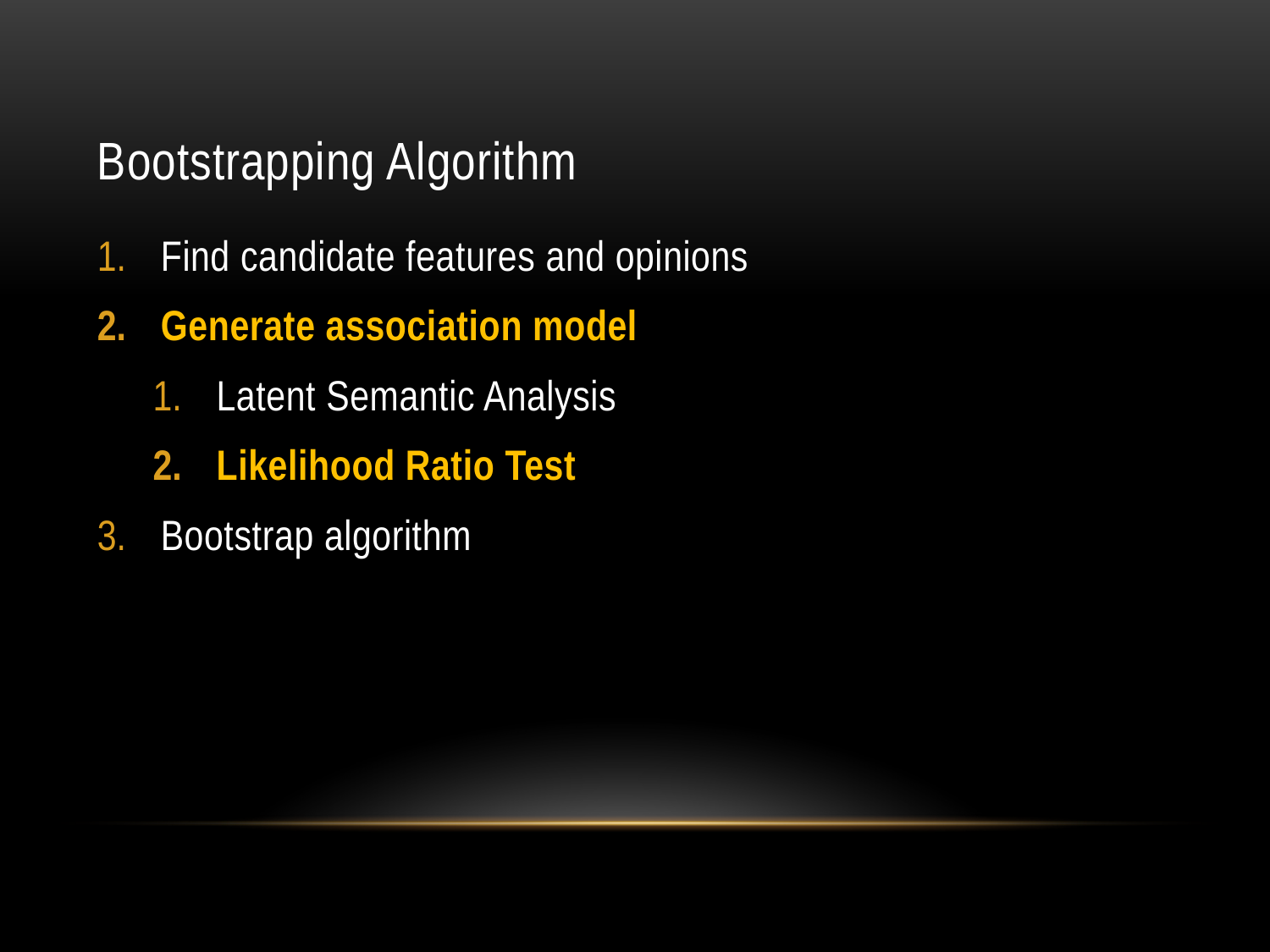

# Bootstrapping Algorithm
Find candidate features and opinions
Generate association model
Latent Semantic Analysis
Likelihood Ratio Test
Bootstrap algorithm